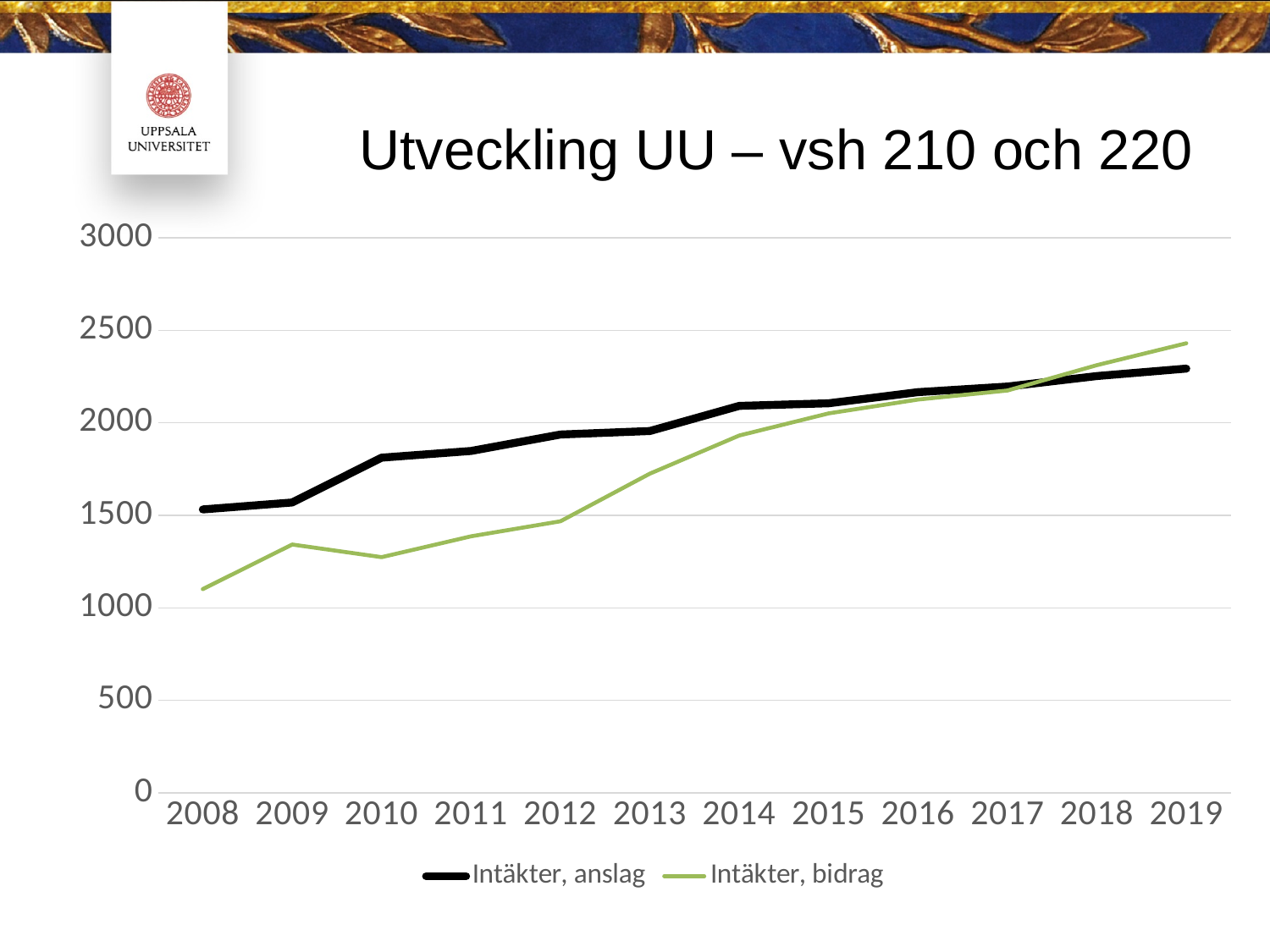

# Utveckling UU – vsh 210 och 220

### Chart

| Category | Intäkter, anslag | Intäkter, bidrag |
|---|---|---|
| 2008 | 1532.0 | 1101.0 |
| 2009 | 1569.3916283700119 | 1342.4683662299362 |
| 2010 | 1811.5630349600146 | 1273.9025675700036 |
| 2011 | 1847.9519660899991 | 1386.6938678100635 |
| 2012 | 1936.7149389399874 | 1468.0831081300078 |
| 2013 | 1955.6879248299983 | 1725.2857749000461 |
| 2014 | 2091.3343092499736 | 1931.2304999300752 |
| 2015 | 2105.519807739995 | 2050.830764620091 |
| 2016 | 2165.7224501700425 | 2125.599001900075 |
| 2017 | 2195.813384399964 | 2174.4086810302942 |
| 2018 | 2252.6858856699628 | 2311.4077744000765 |
| 2019 | 2292.9222830599783 | 2429.643139940164 |